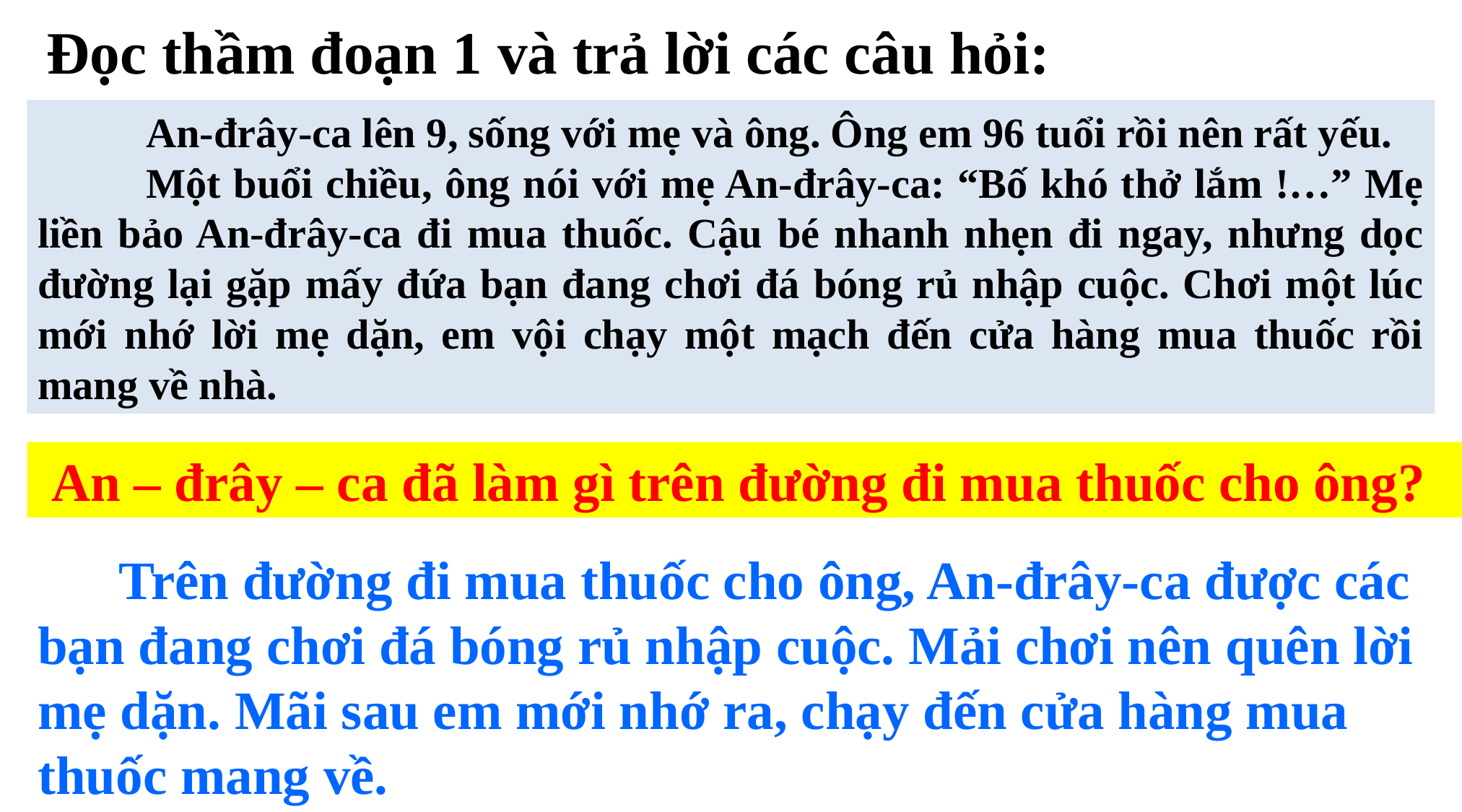

Đọc thầm đoạn 1 và trả lời các câu hỏi:
	An-đrây-ca lên 9, sống với mẹ và ông. Ông em 96 tuổi rồi nên rất yếu.
	Một buổi chiều, ông nói với mẹ An-đrây-ca: “Bố khó thở lắm !…” Mẹ liền bảo An-đrây-ca đi mua thuốc. Cậu bé nhanh nhẹn đi ngay, nhưng dọc đường lại gặp mấy đứa bạn đang chơi đá bóng rủ nhập cuộc. Chơi một lúc mới nhớ lời mẹ dặn, em vội chạy một mạch đến cửa hàng mua thuốc rồi mang về nhà.
 An – đrây – ca đã làm gì trên đường đi mua thuốc cho ông?
      Trên đường đi mua thuốc cho ông, An-đrây-ca được các bạn đang chơi đá bóng rủ nhập cuộc. Mải chơi nên quên lời mẹ dặn. Mãi sau em mới nhớ ra, chạy đến cửa hàng mua thuốc mang về.